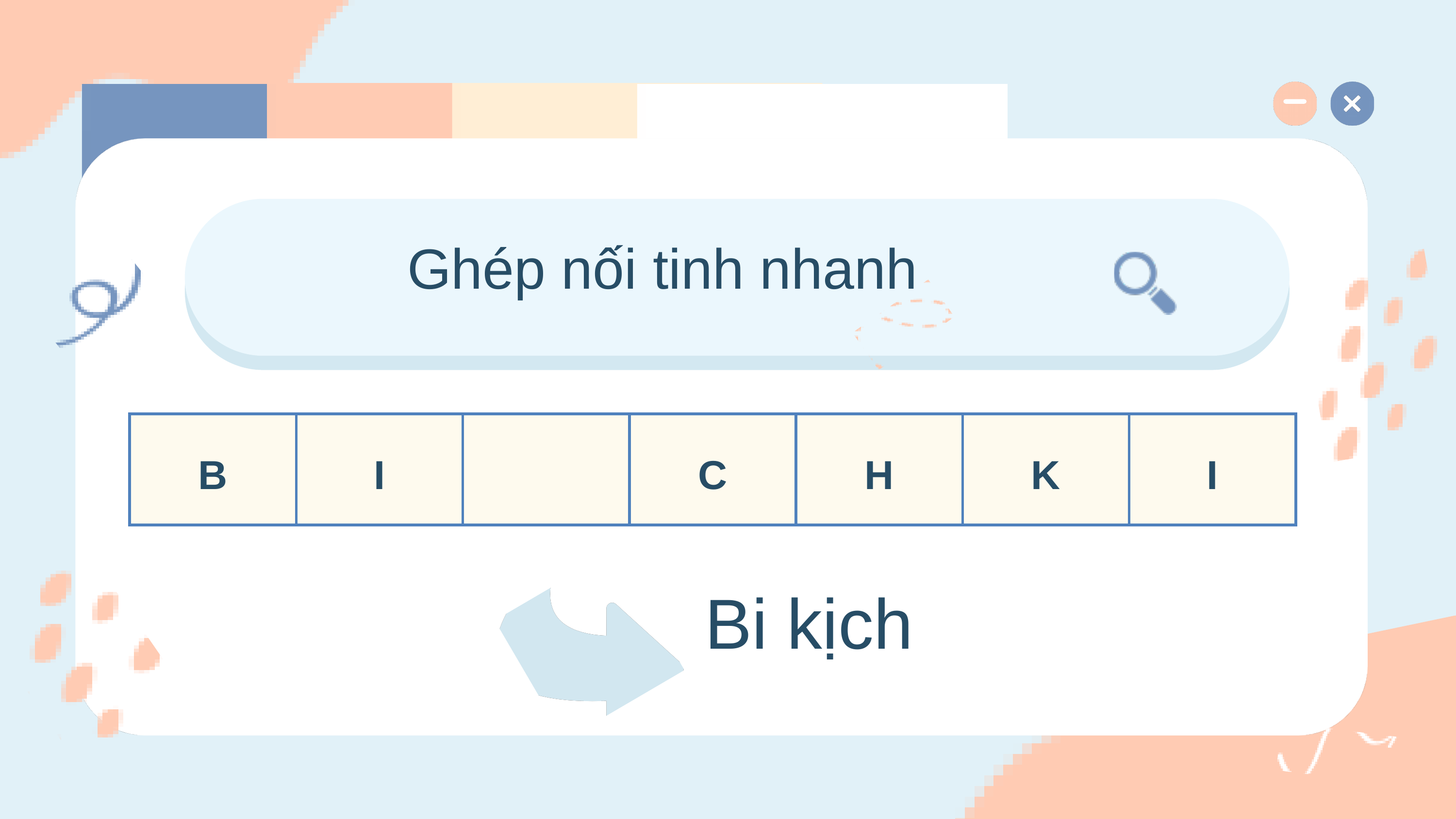

Ghép nối tinh nhanh

| B | I |  | C | H | K | I |
| --- | --- | --- | --- | --- | --- | --- |

Bi kịch